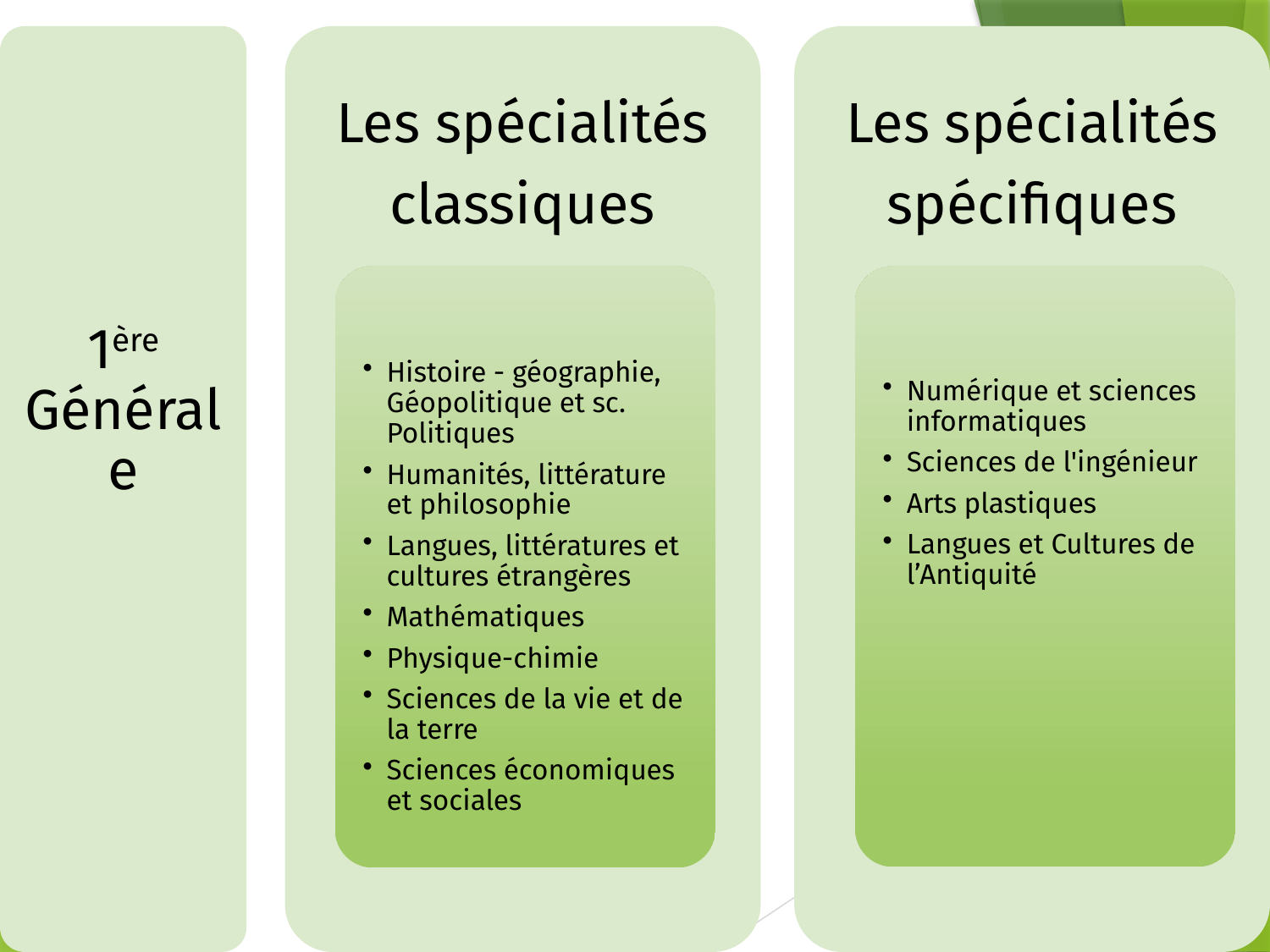

1ère Générale

Les spécialités
classiques

Histoire - géographie, Géopolitique et sc. Politiques
Humanités, littérature et philosophie
Langues, littératures et cultures étrangères
Mathématiques
Physique-chimie
Sciences de la vie et de la terre
Sciences économiques et sociales
Les spécialités
spécifiques

Numérique et sciences informatiques
Sciences de l'ingénieur
Arts plastiques
Langues et Cultures de l’Antiquité